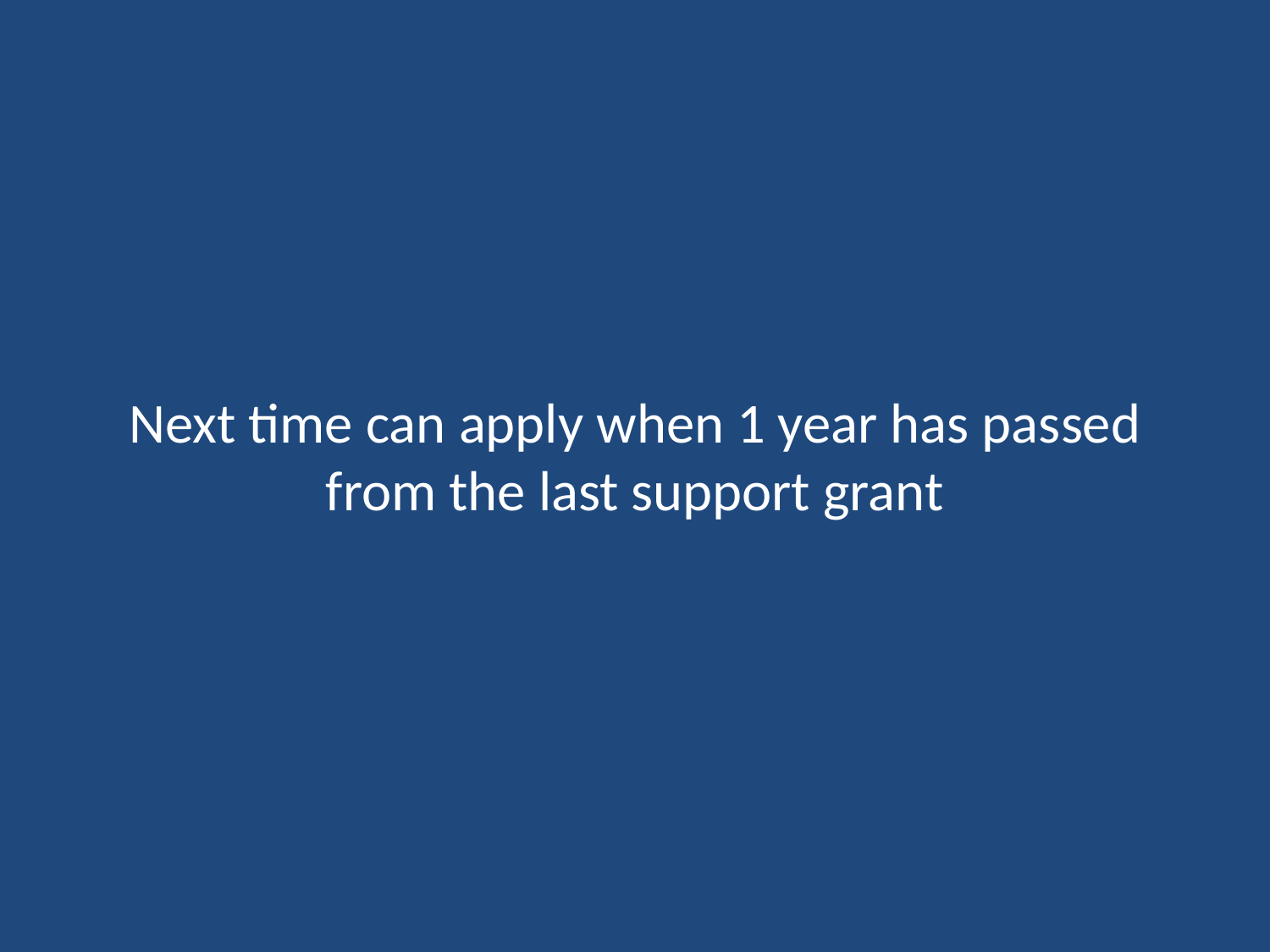

#

Next time can apply when 1 year has passed from the last support grant